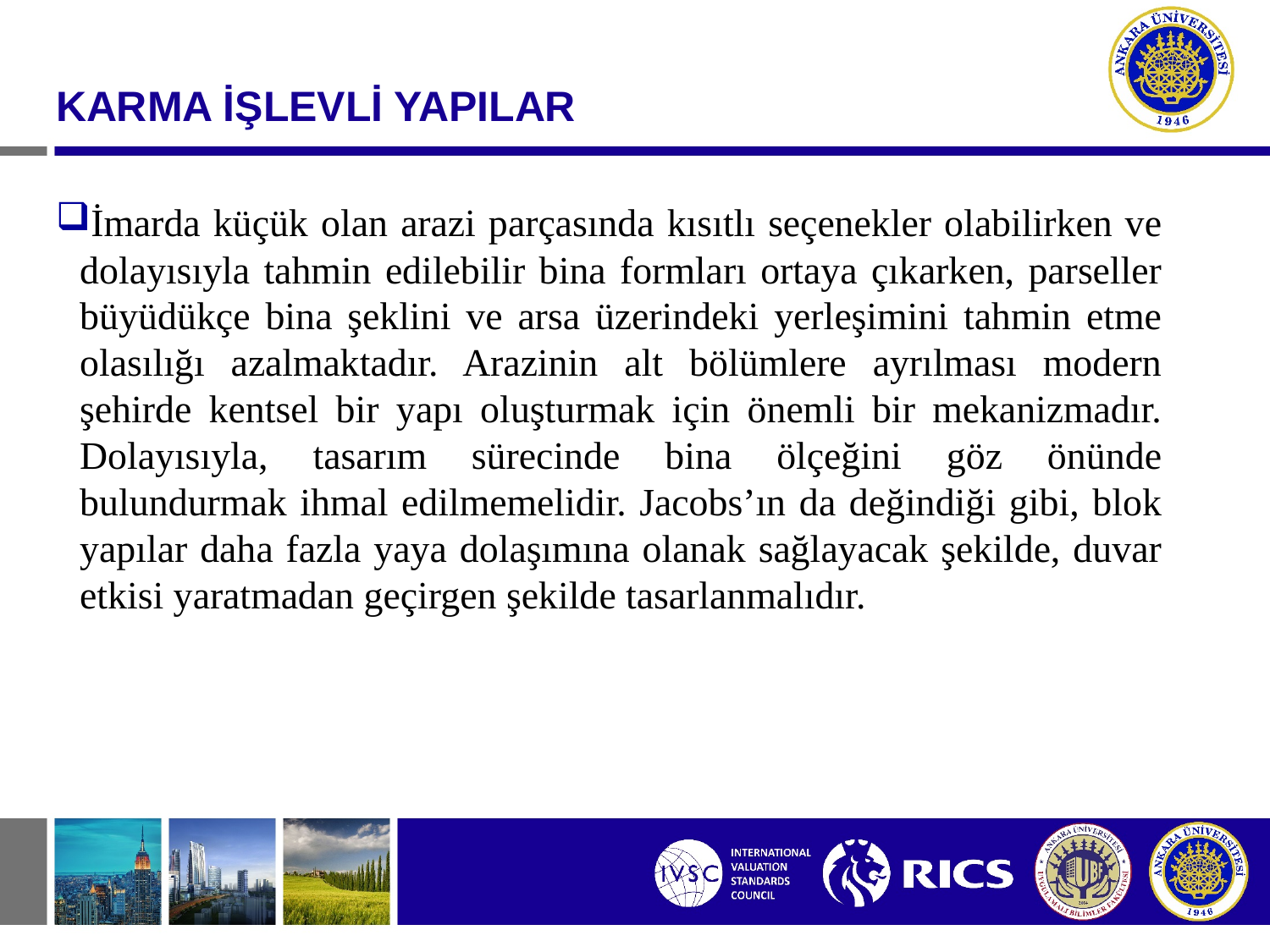

#
KARMA İŞLEVLİ YAPILAR

İmarda küçük olan arazi parçasında kısıtlı seçenekler olabilirken ve dolayısıyla tahmin edilebilir bina formları ortaya çıkarken, parseller büyüdükçe bina şeklini ve arsa üzerindeki yerleşimini tahmin etme olasılığı azalmaktadır. Arazinin alt bölümlere ayrılması modern şehirde kentsel bir yapı oluşturmak için önemli bir mekanizmadır. Dolayısıyla, tasarım sürecinde bina ölçeğini göz önünde bulundurmak ihmal edilmemelidir. Jacobs’ın da değindiği gibi, blok yapılar daha fazla yaya dolaşımına olanak sağlayacak şekilde, duvar etkisi yaratmadan geçirgen şekilde tasarlanmalıdır.